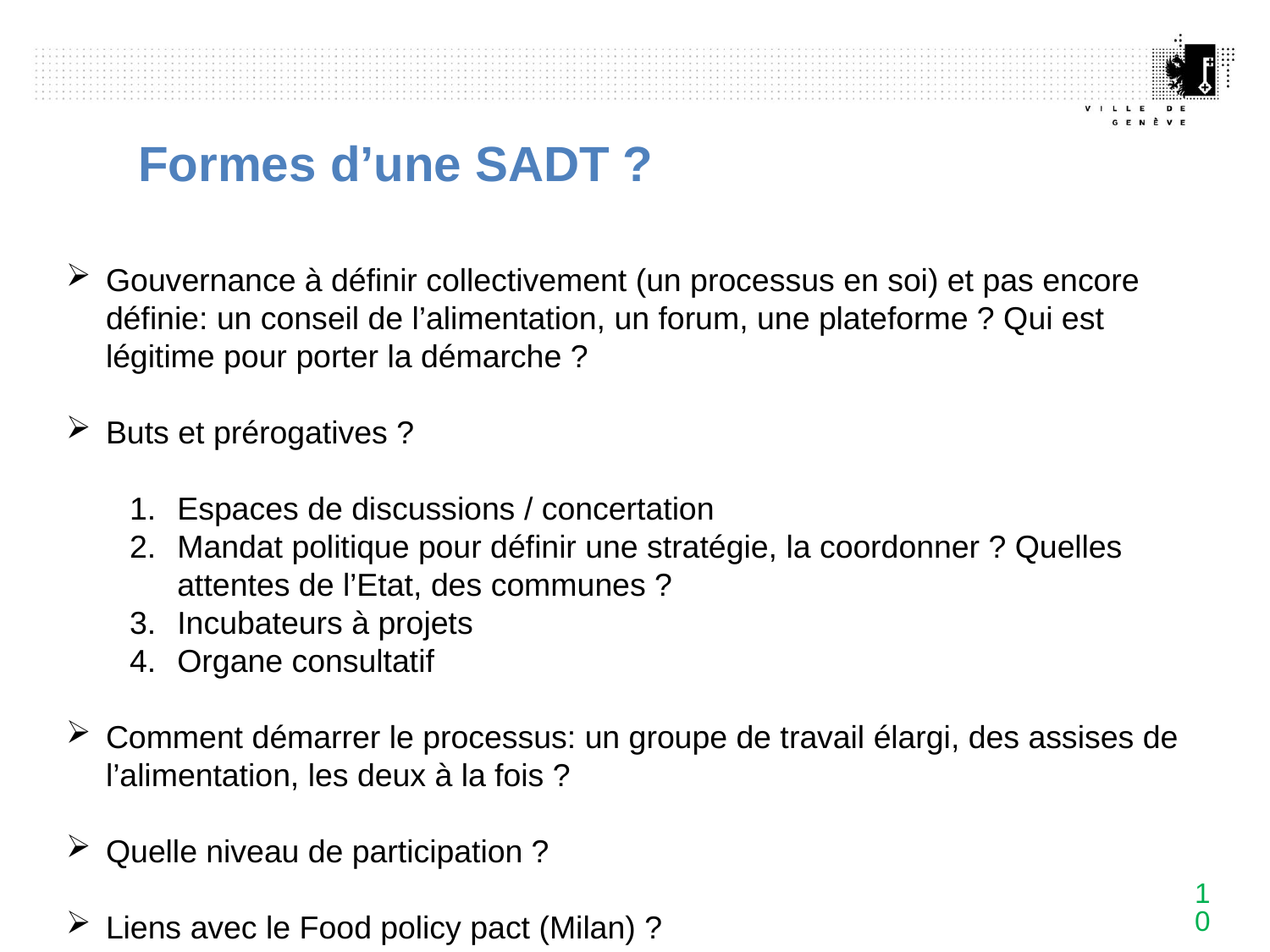

Formes d’une SADT ?

SOMMAIRE
Gouvernance à définir collectivement (un processus en soi) et pas encore définie: un conseil de l’alimentation, un forum, une plateforme ? Qui est légitime pour porter la démarche ?

Buts et prérogatives ?

Espaces de discussions / concertation
Mandat politique pour définir une stratégie, la coordonner ? Quelles attentes de l’Etat, des communes ?
Incubateurs à projets
Organe consultatif

Comment démarrer le processus: un groupe de travail élargi, des assises de l’alimentation, les deux à la fois ?

Quelle niveau de participation ?

Liens avec le Food policy pact (Milan) ?

10